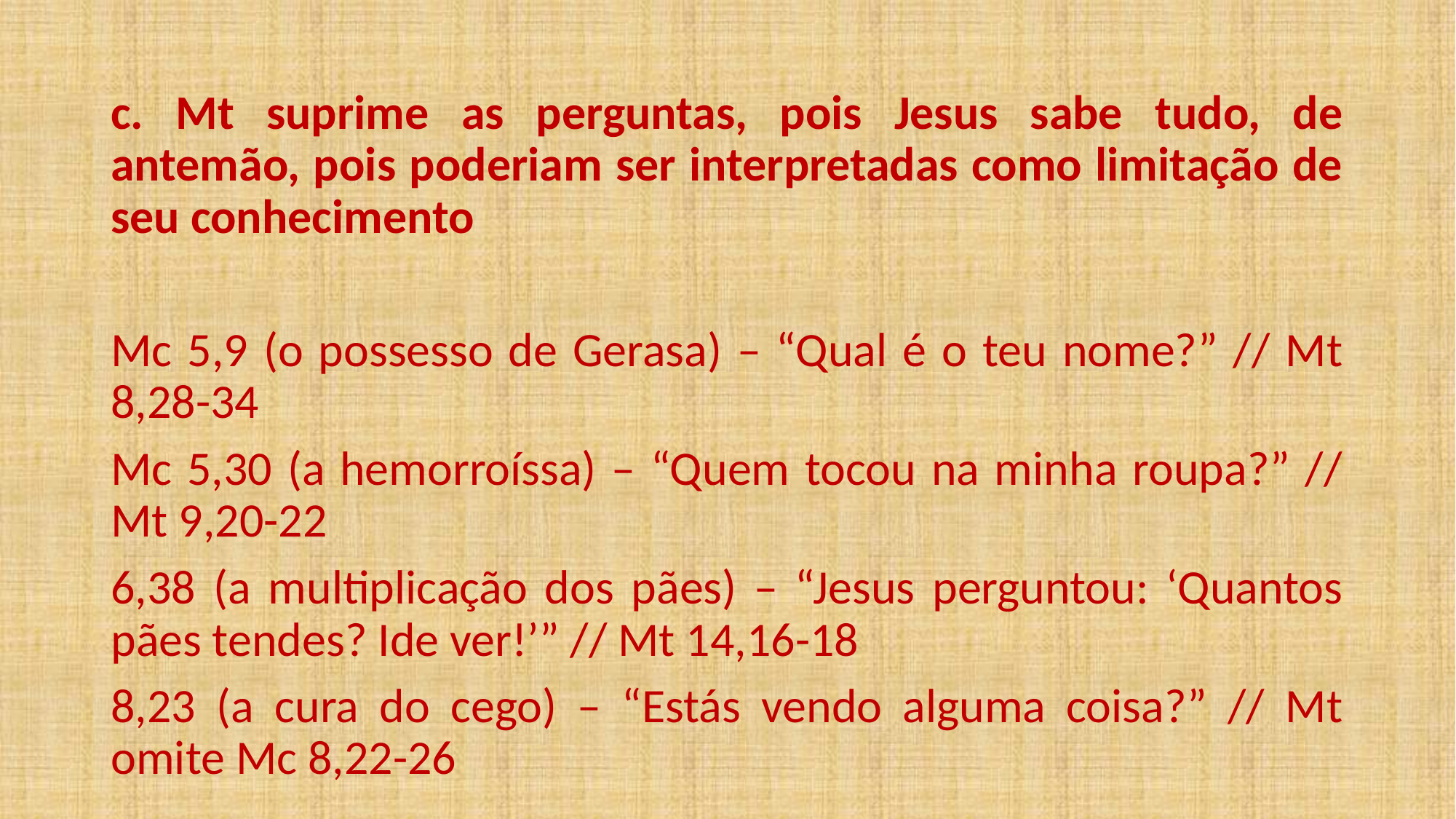

c. Mt suprime as perguntas, pois Jesus sabe tudo, de antemão, pois poderiam ser interpretadas como limitação de seu conhecimento

Mc 5,9 (o possesso de Gerasa) – “Qual é o teu nome?” // Mt 8,28-34
Mc 5,30 (a hemorroíssa) – “Quem tocou na minha roupa?” // Mt 9,20-22
6,38 (a multiplicação dos pães) – “Jesus perguntou: ‘Quantos pães tendes? Ide ver!’” // Mt 14,16-18
8,23 (a cura do cego) – “Estás vendo alguma coisa?” // Mt omite Mc 8,22-26